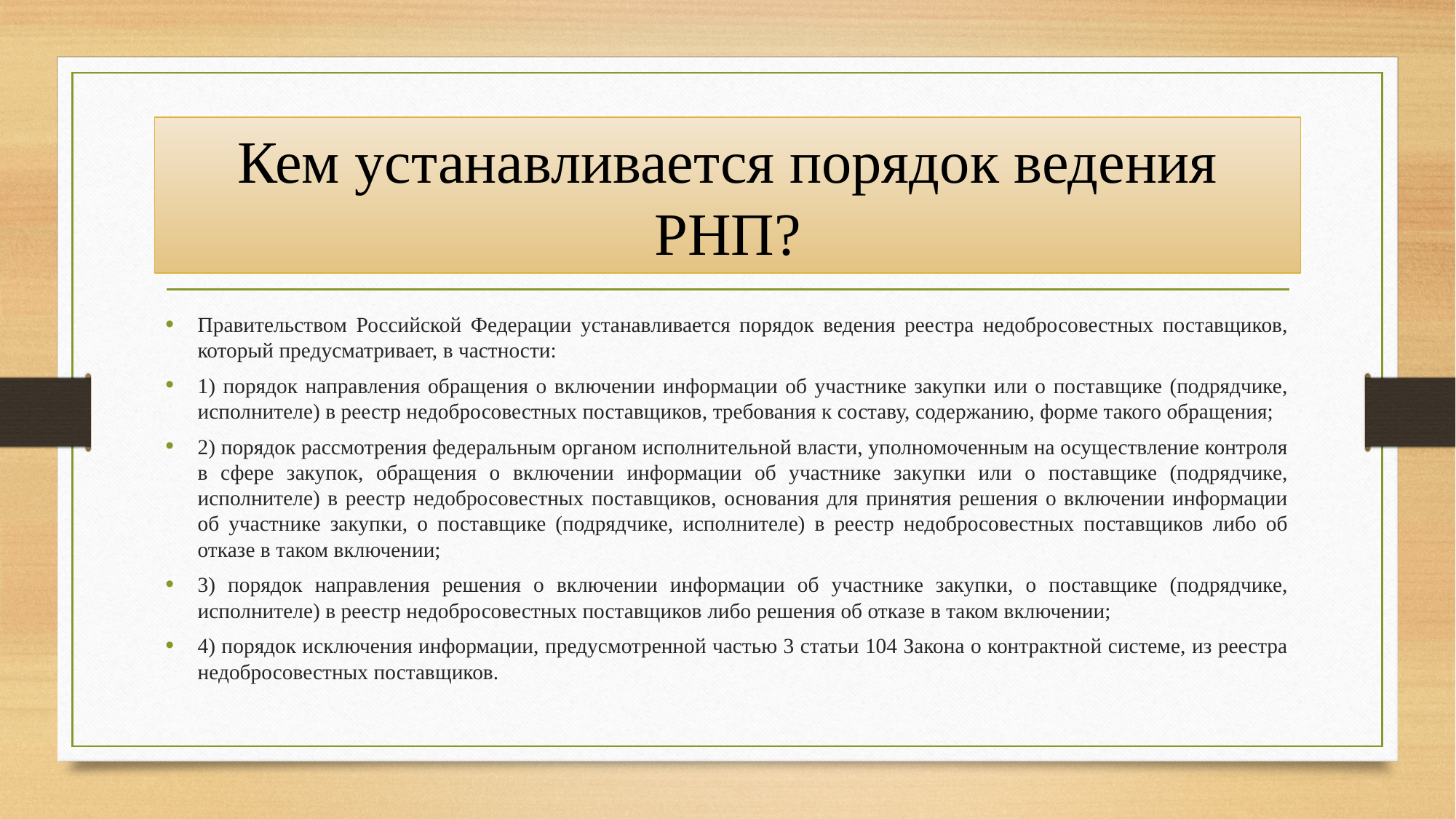

# Кем устанавливается порядок ведения РНП?
Правительством Российской Федерации устанавливается порядок ведения реестра недобросовестных поставщиков, который предусматривает, в частности:
1) порядок направления обращения о включении информации об участнике закупки или о поставщике (подрядчике, исполнителе) в реестр недобросовестных поставщиков, требования к составу, содержанию, форме такого обращения;
2) порядок рассмотрения федеральным органом исполнительной власти, уполномоченным на осуществление контроля в сфере закупок, обращения о включении информации об участнике закупки или о поставщике (подрядчике, исполнителе) в реестр недобросовестных поставщиков, основания для принятия решения о включении информации об участнике закупки, о поставщике (подрядчике, исполнителе) в реестр недобросовестных поставщиков либо об отказе в таком включении;
3) порядок направления решения о включении информации об участнике закупки, о поставщике (подрядчике, исполнителе) в реестр недобросовестных поставщиков либо решения об отказе в таком включении;
4) порядок исключения информации, предусмотренной частью 3 статьи 104 Закона о контрактной системе, из реестра недобросовестных поставщиков.